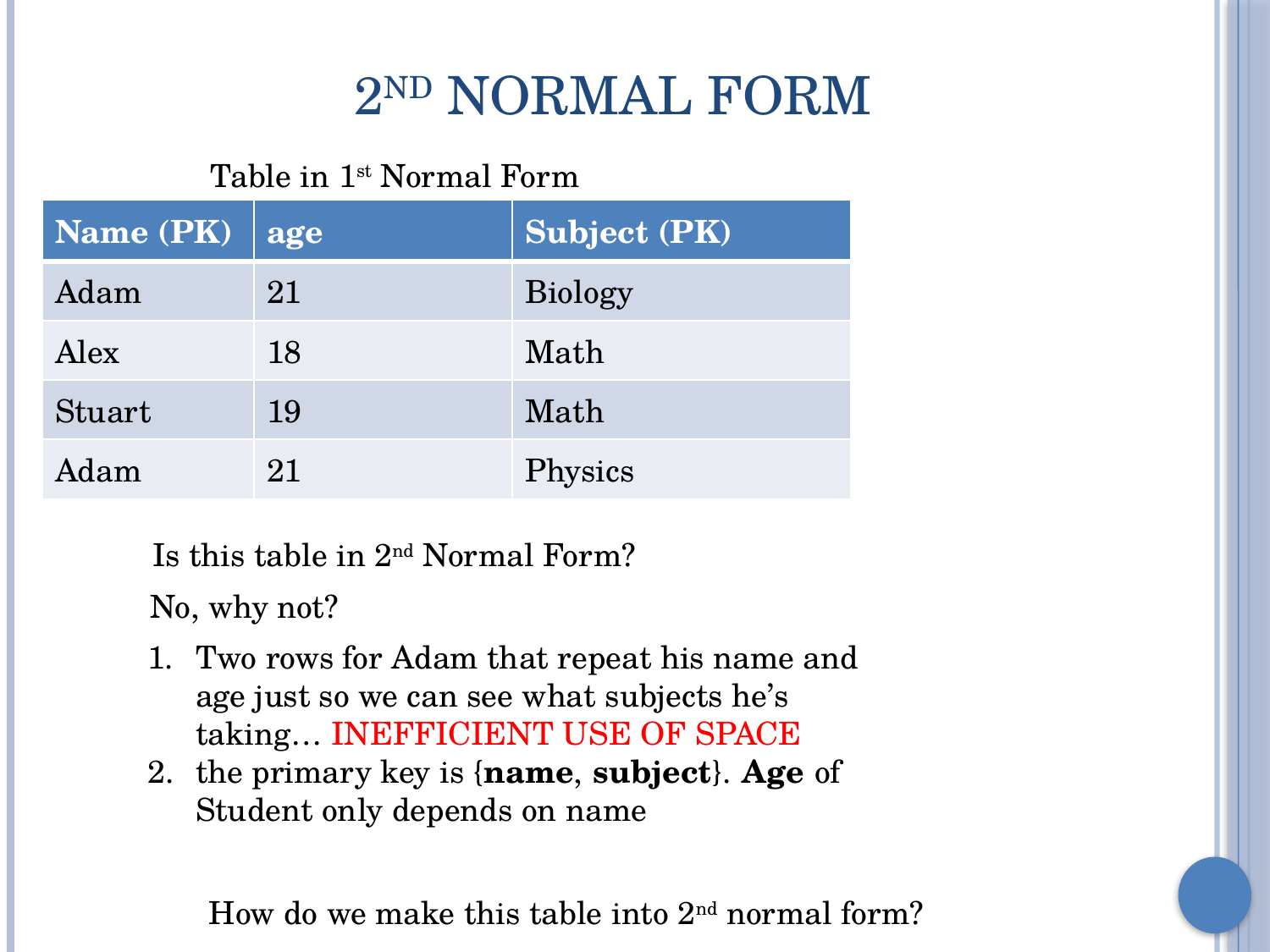

# 2nd Normal Form
Table in 1st Normal Form
| Name (PK) | age | Subject (PK) |
| --- | --- | --- |
| Adam | 21 | Biology |
| Alex | 18 | Math |
| Stuart | 19 | Math |
| Adam | 21 | Physics |
Is this table in 2nd Normal Form?
No, why not?
Two rows for Adam that repeat his name and age just so we can see what subjects he’s taking… INEFFICIENT USE OF SPACE
the primary key is {name, subject}. Age of Student only depends on name
How do we make this table into 2nd normal form?